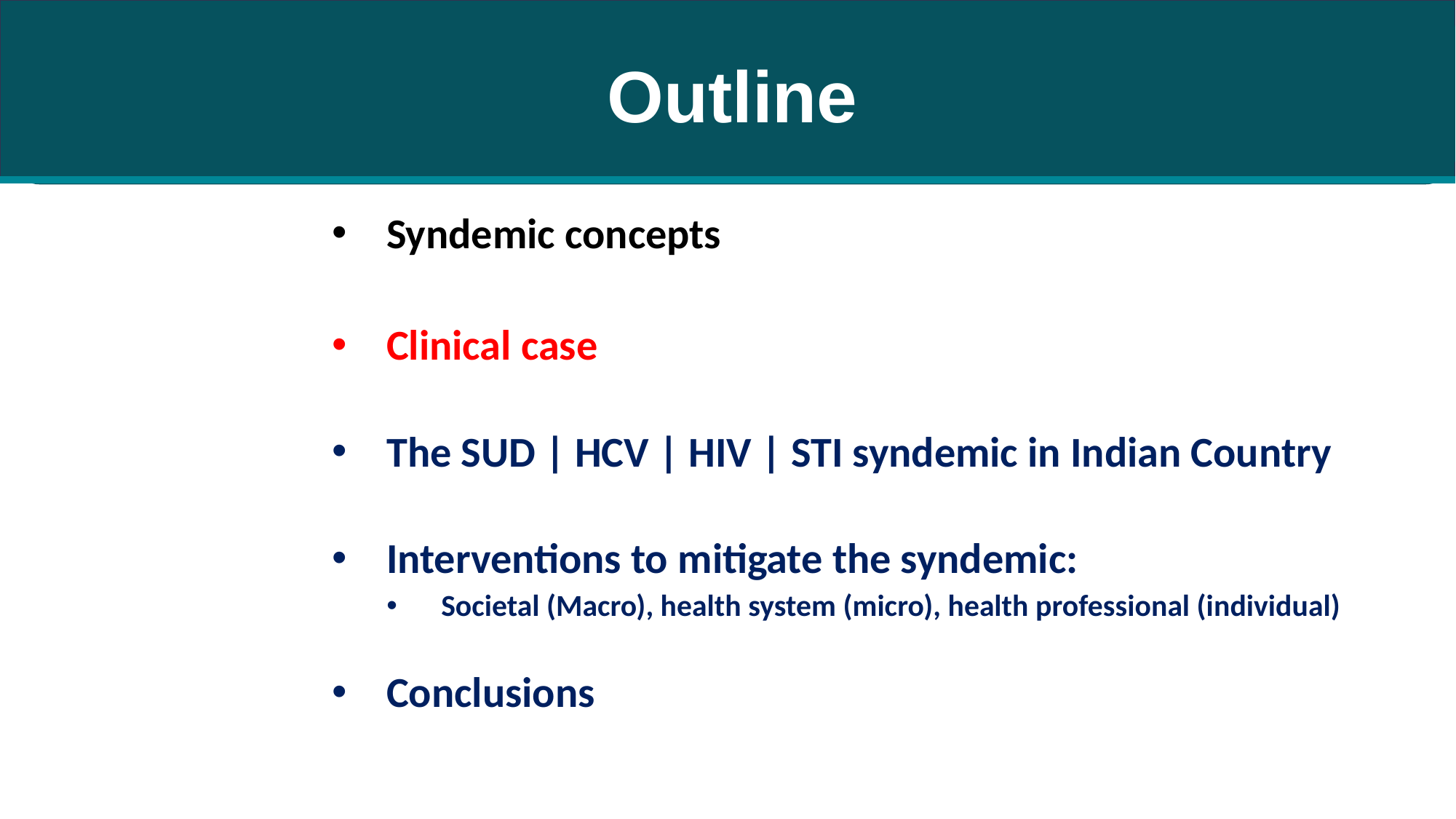

Outline

Syndemic concepts
Clinical case
The SUD | HCV | HIV | STI syndemic in Indian Country
Interventions to mitigate the syndemic:
Societal (Macro), health system (micro), health professional (individual)
Conclusions